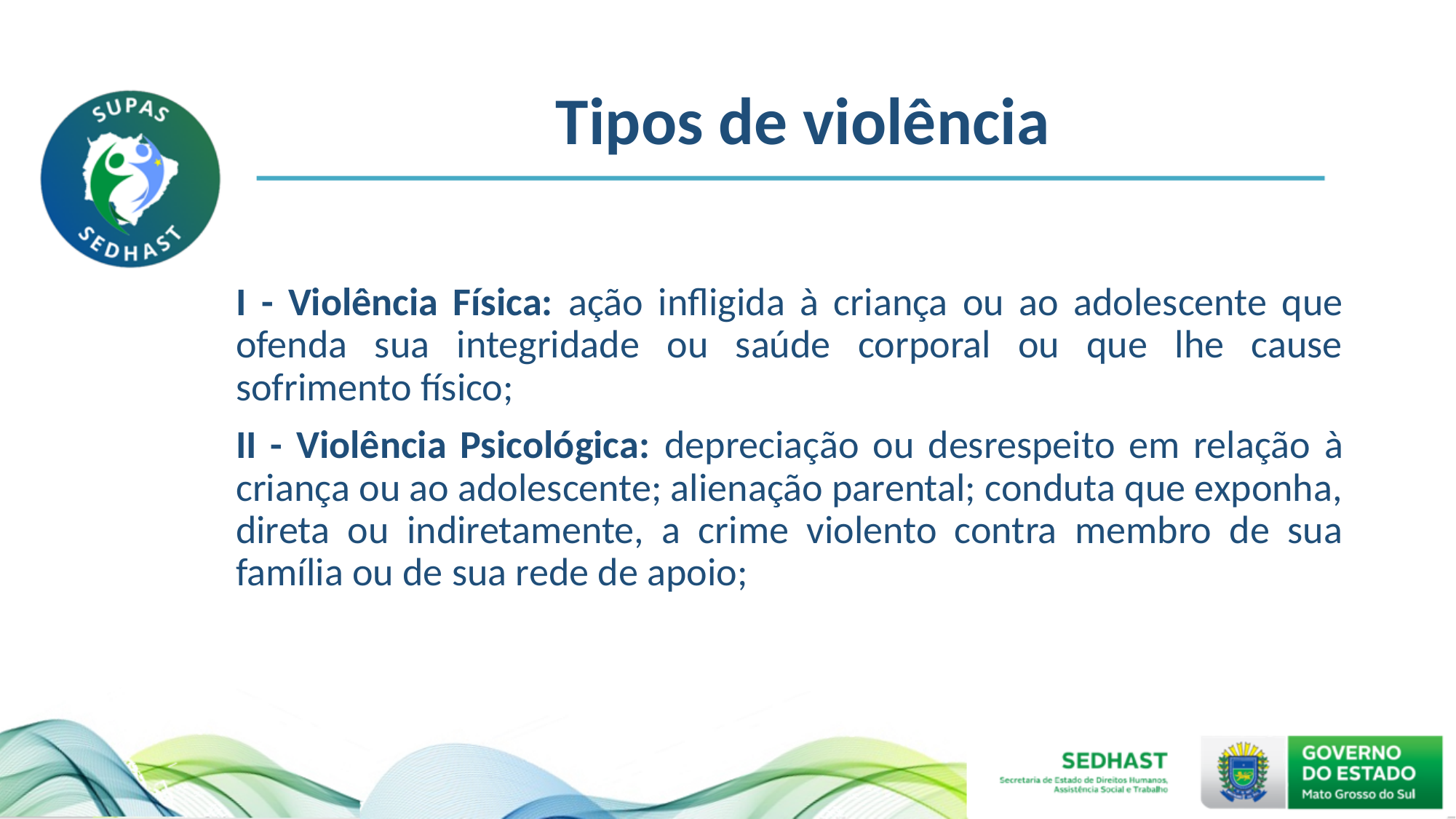

# Tipos de violência

I - Violência Física: ação infligida à criança ou ao adolescente que ofenda sua integridade ou saúde corporal ou que lhe cause sofrimento físico;
II - Violência Psicológica: depreciação ou desrespeito em relação à criança ou ao adolescente; alienação parental; conduta que exponha, direta ou indiretamente, a crime violento contra membro de sua família ou de sua rede de apoio;